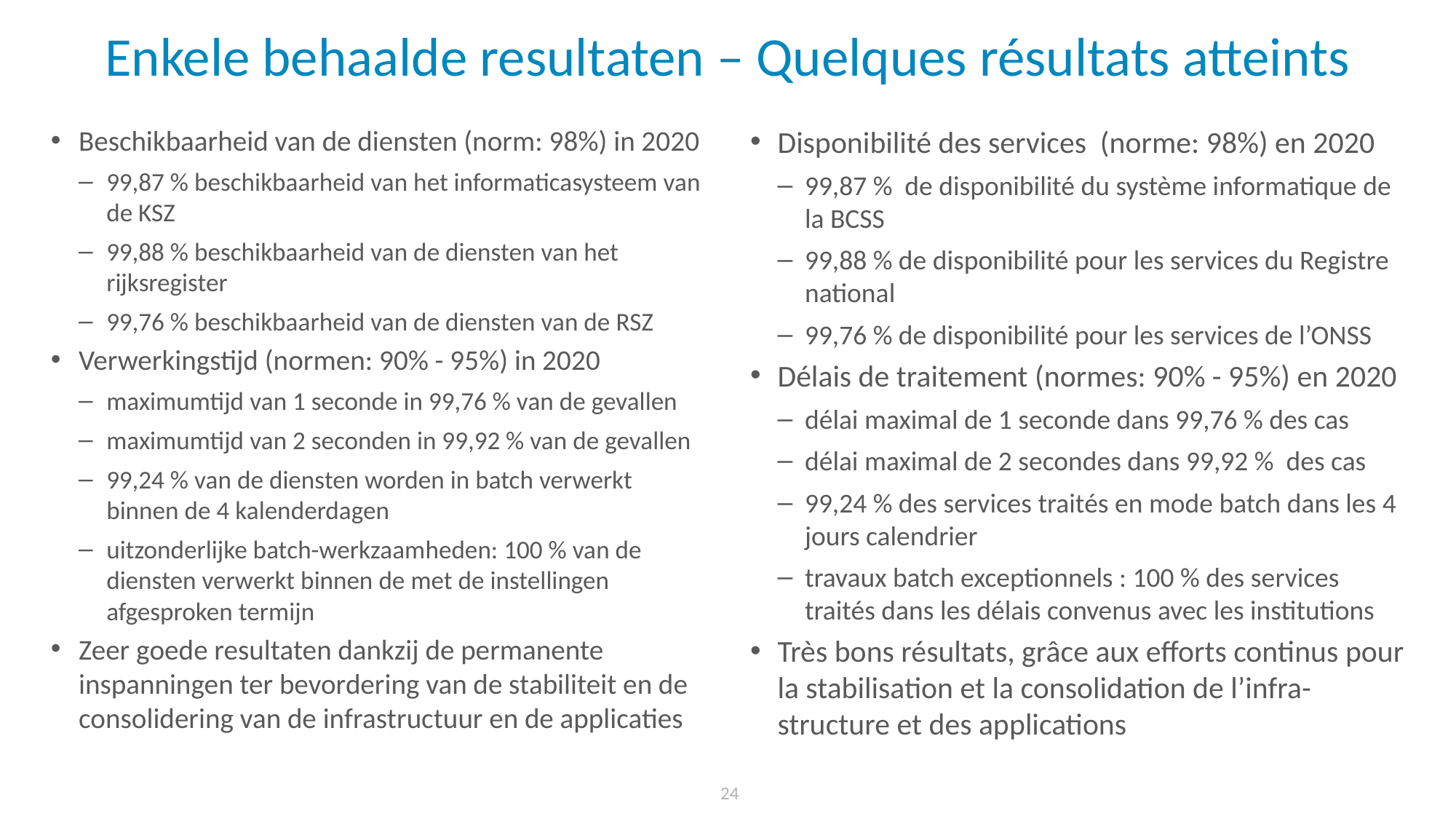

# Enkele behaalde resultaten – Quelques résultats atteints
Beschikbaarheid van de diensten (norm: 98%) in 2020
99,87 % beschikbaarheid van het informaticasysteem van de KSZ
99,88 % beschikbaarheid van de diensten van het rijksregister
99,76 % beschikbaarheid van de diensten van de RSZ
Verwerkingstijd (normen: 90% - 95%) in 2020
maximumtijd van 1 seconde in 99,76 % van de gevallen
maximumtijd van 2 seconden in 99,92 % van de gevallen
99,24 % van de diensten worden in batch verwerkt binnen de 4 kalenderdagen
uitzonderlijke batch-werkzaamheden: 100 % van de diensten verwerkt binnen de met de instellingen afgesproken termijn
Zeer goede resultaten dankzij de permanente inspanningen ter bevordering van de stabiliteit en de consolidering van de infrastructuur en de applicaties
Disponibilité des services  (norme: 98%) en 2020
99,87 %  de disponibilité du système informatique de la BCSS
99,88 % de disponibilité pour les services du Registre national
99,76 % de disponibilité pour les services de l’ONSS
Délais de traitement (normes: 90% - 95%) en 2020
délai maximal de 1 seconde dans 99,76 % des cas
délai maximal de 2 secondes dans 99,92 %  des cas
99,24 % des services traités en mode batch dans les 4 jours calendrier
travaux batch exceptionnels : 100 % des services traités dans les délais convenus avec les institutions
Très bons résultats, grâce aux efforts continus pour la stabilisation et la consolidation de l’infra-structure et des applications

24